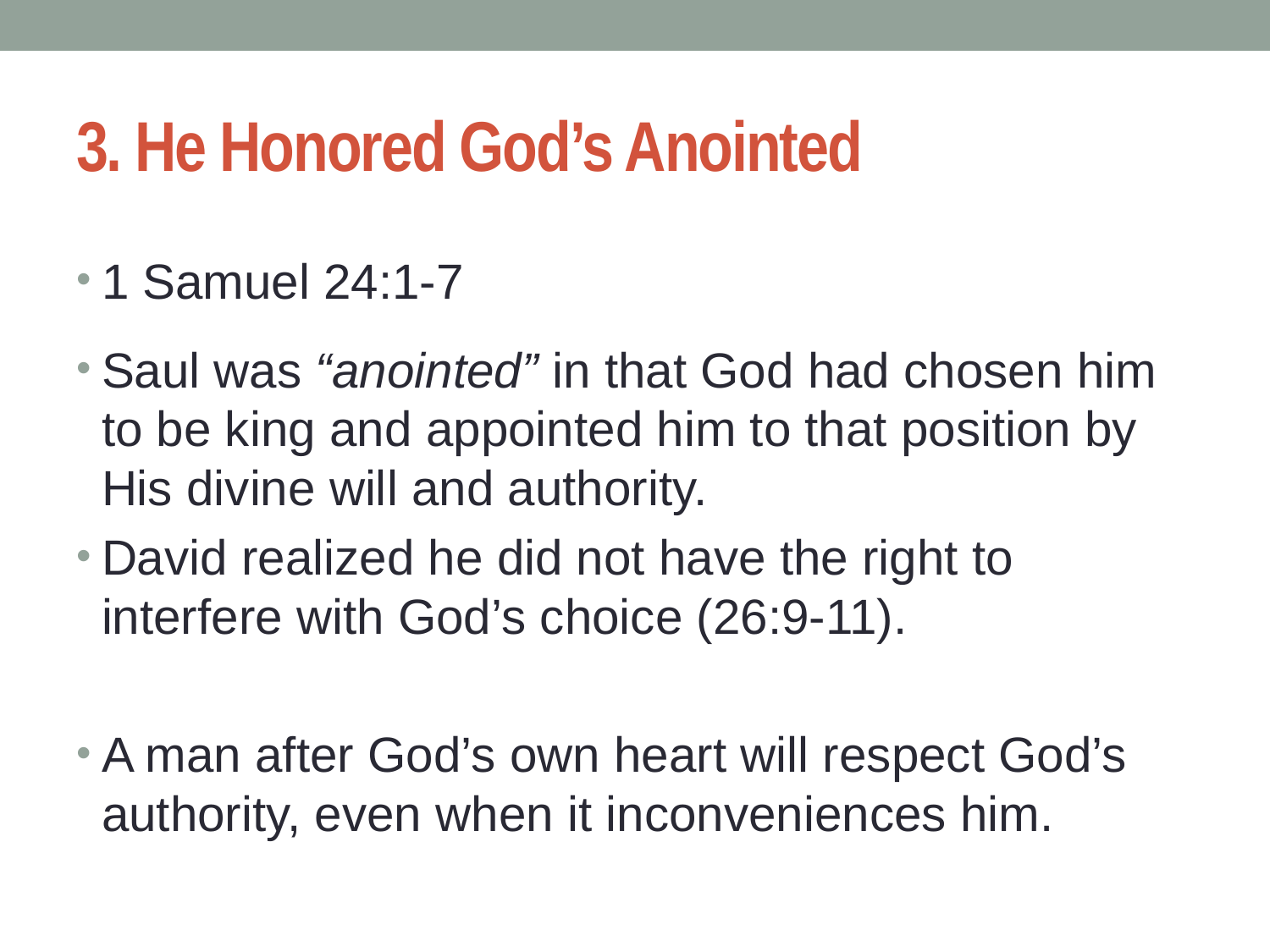

# 3. He Honored God’s Anointed
1 Samuel 24:1-7

Saul was “anointed” in that God had chosen him to be king and appointed him to that position by His divine will and authority.
David realized he did not have the right to interfere with God’s choice (26:9-11).

A man after God’s own heart will respect God’s authority, even when it inconveniences him.